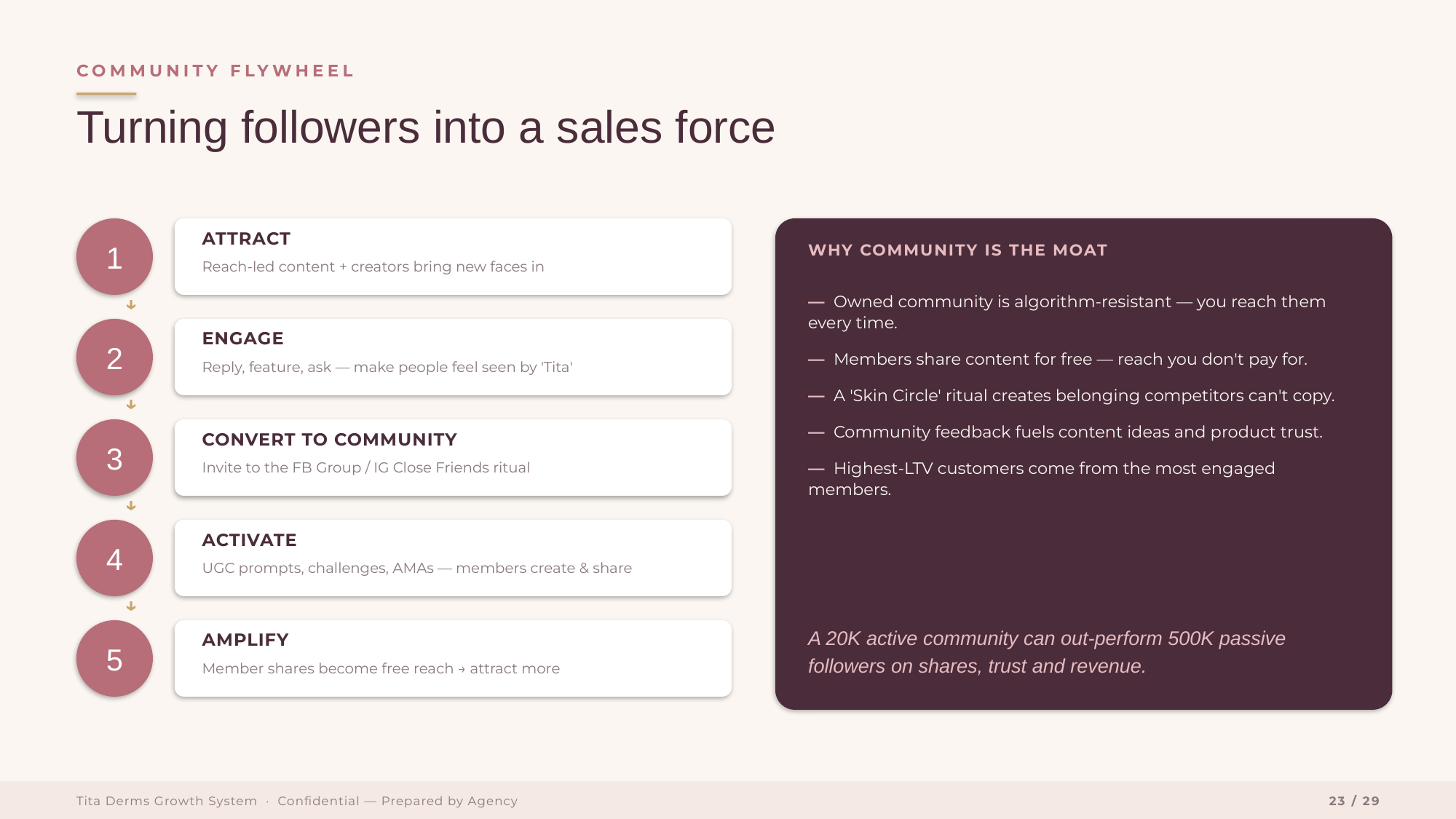

COMMUNITY FLYWHEEL

Turning followers into a sales force

1

ATTRACT
WHY COMMUNITY IS THE MOAT
Reach-led content + creators bring new faces in
—  Owned community is algorithm-resistant — you reach them every time.
—  Members share content for free — reach you don't pay for.
—  A 'Skin Circle' ritual creates belonging competitors can't copy.
—  Community feedback fuels content ideas and product trust.
—  Highest-LTV customers come from the most engaged members.
↓

2

ENGAGE
Reply, feature, ask — make people feel seen by 'Tita'
↓

3

CONVERT TO COMMUNITY
Invite to the FB Group / IG Close Friends ritual
↓

4

ACTIVATE
UGC prompts, challenges, AMAs — members create & share
↓

5

A 20K active community can out-perform 500K passive followers on shares, trust and revenue.
AMPLIFY
Member shares become free reach → attract more

Tita Derms Growth System  ·  Confidential — Prepared by Agency
23 / 29